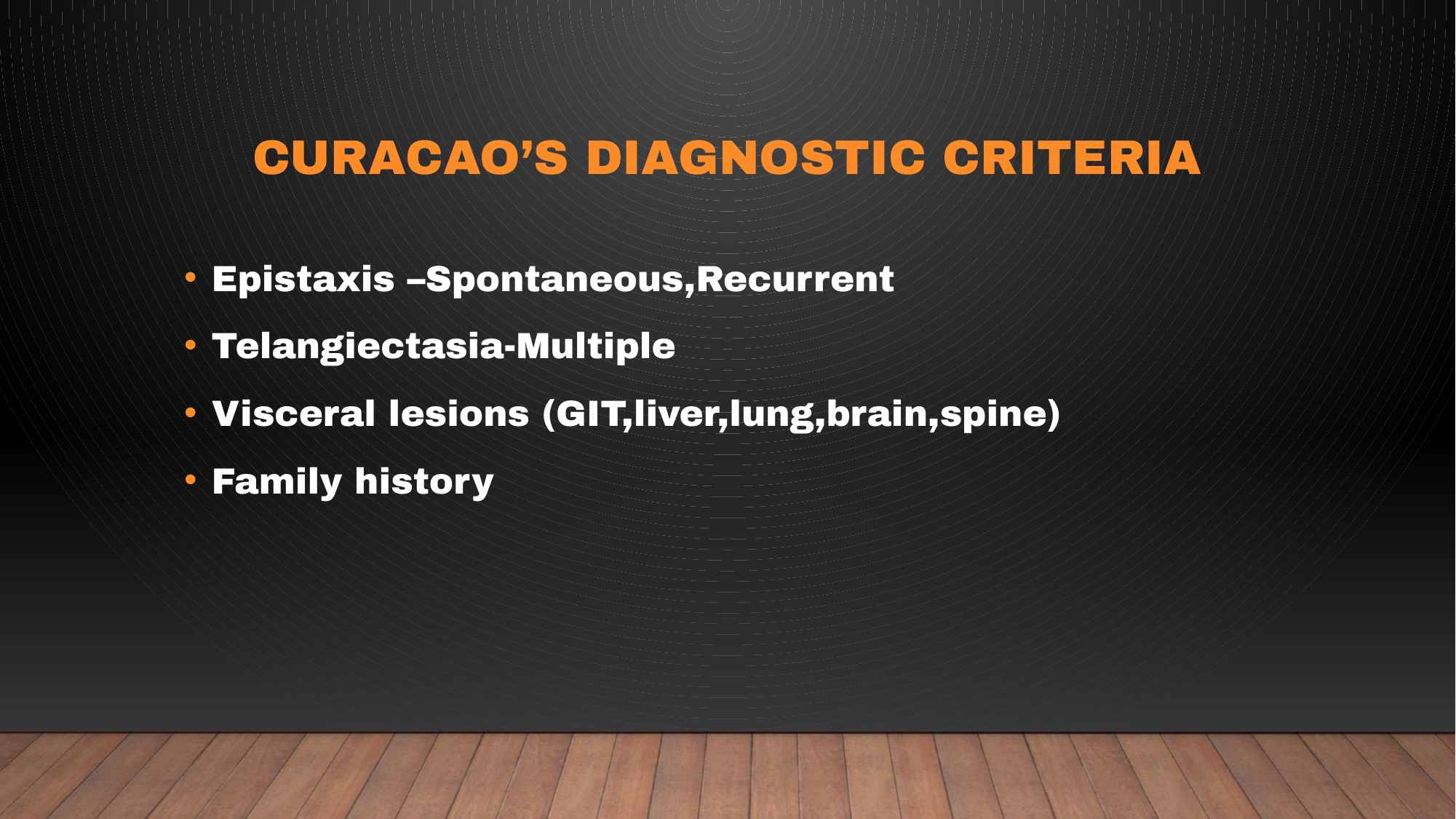

# CURACAO’S DIAGNOSTIC CRITERIA
Epistaxis –Spontaneous,Recurrent
Telangiectasia-Multiple
Visceral lesions (GIT,liver,lung,brain,spine)
Family history